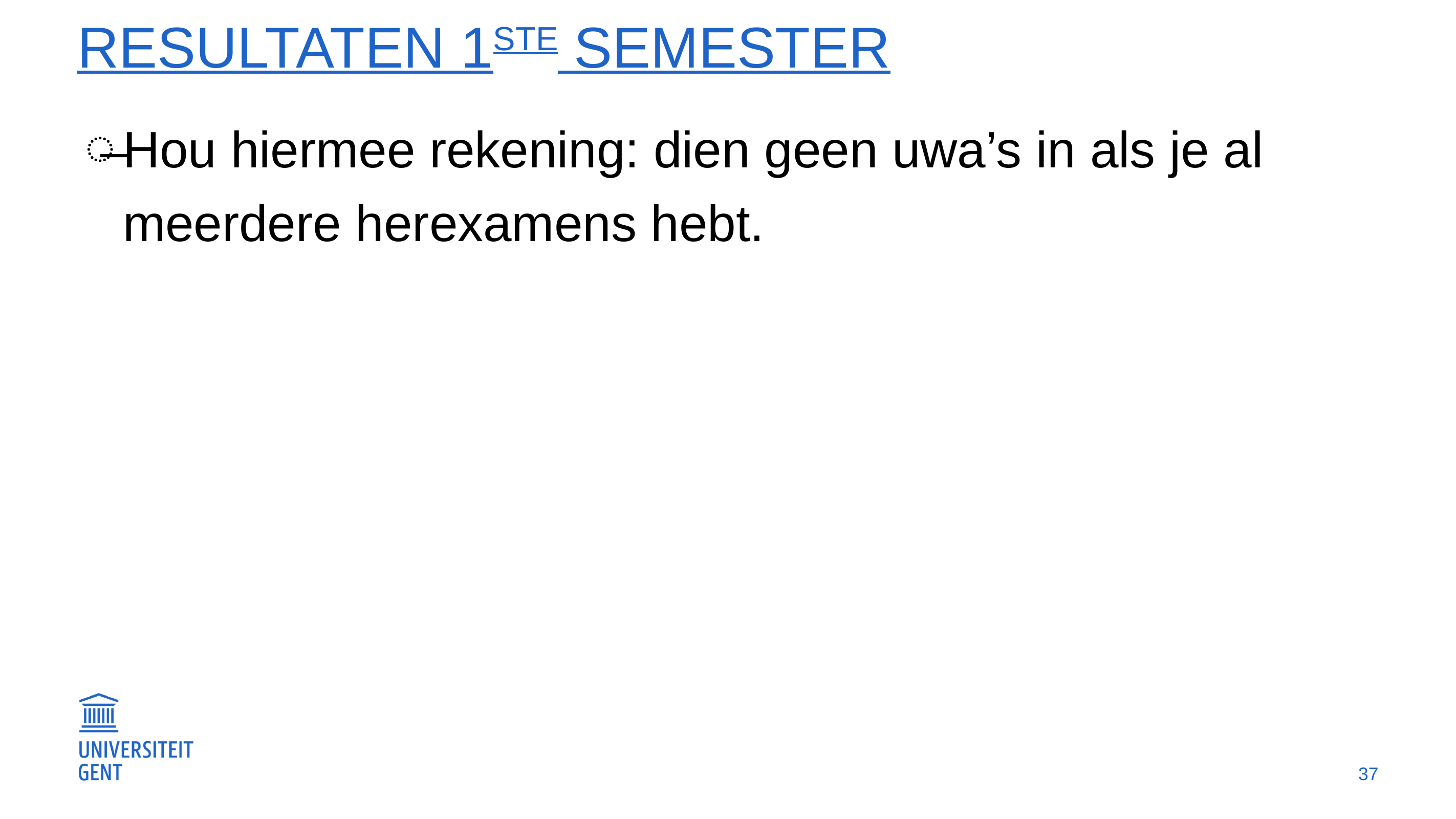

# Resultaten 1STE SEMESTER
Hou hiermee rekening: dien geen uwa’s in als je al meerdere herexamens hebt.

37